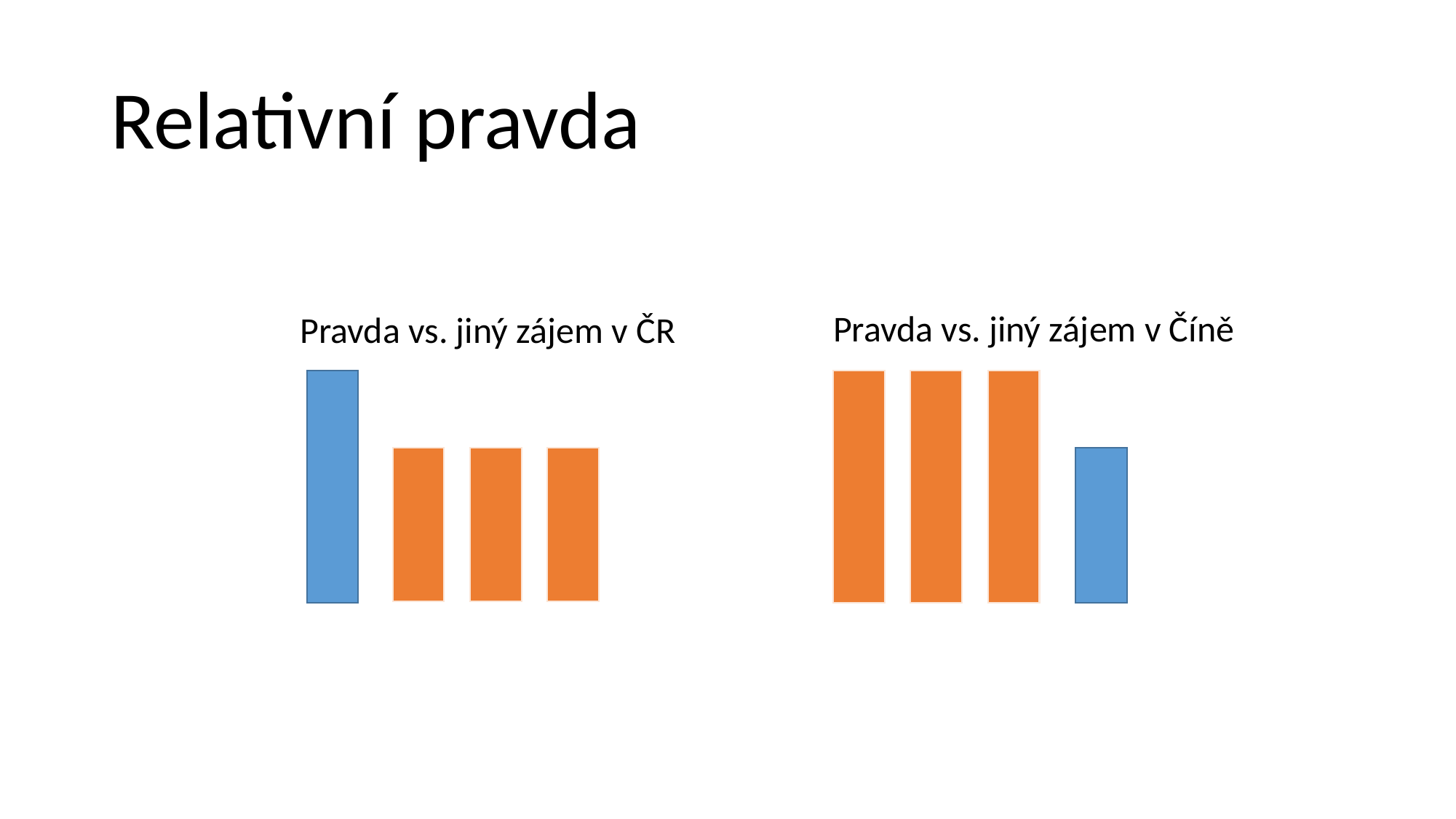

# Relativní pravda
Pravda vs. jiný zájem v Číně
Pravda vs. jiný zájem v ČR